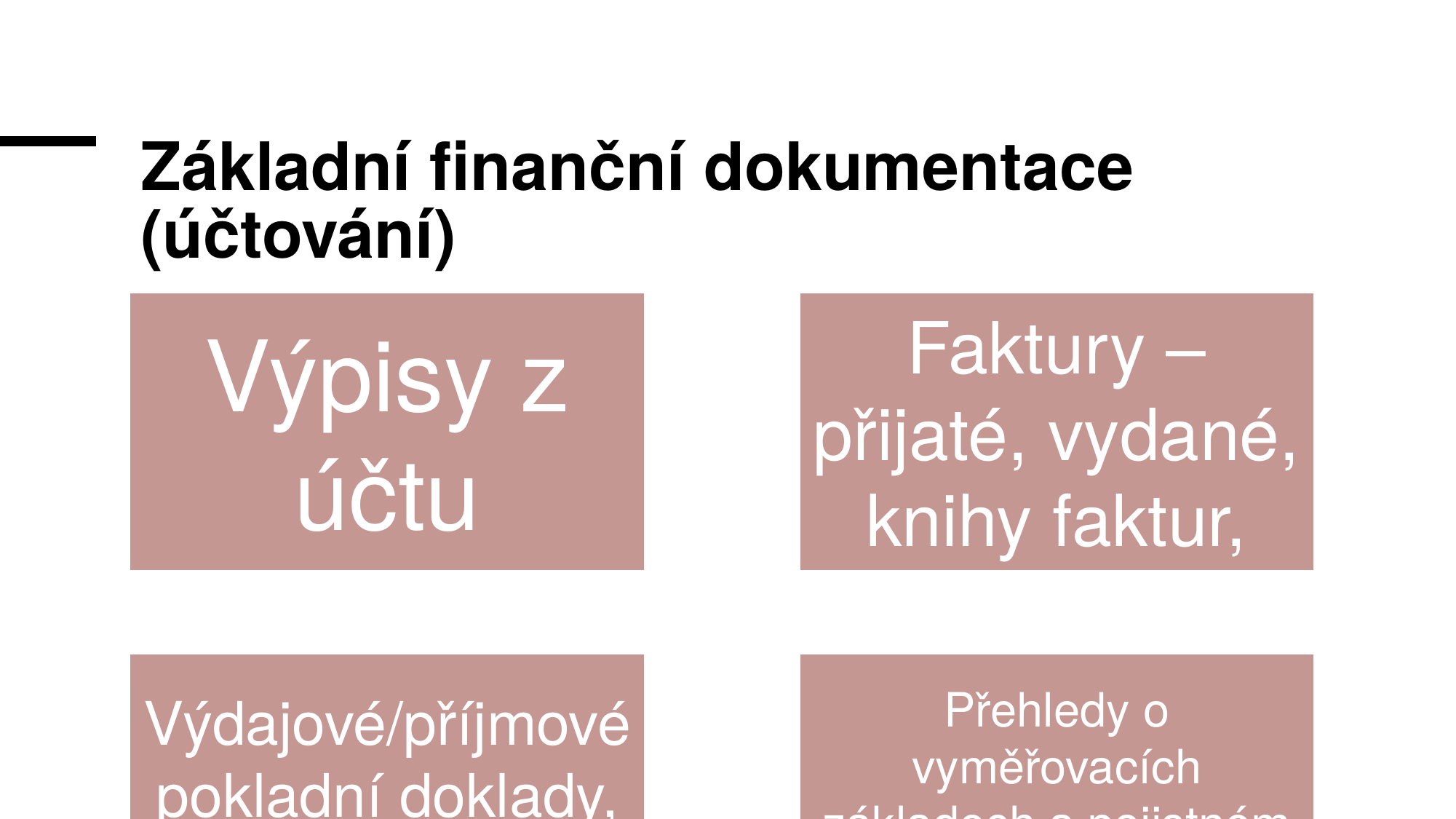

# Základní finanční dokumentace (účtování)
Výpisy z účtu
Faktury – přijaté, vydané, knihy faktur,